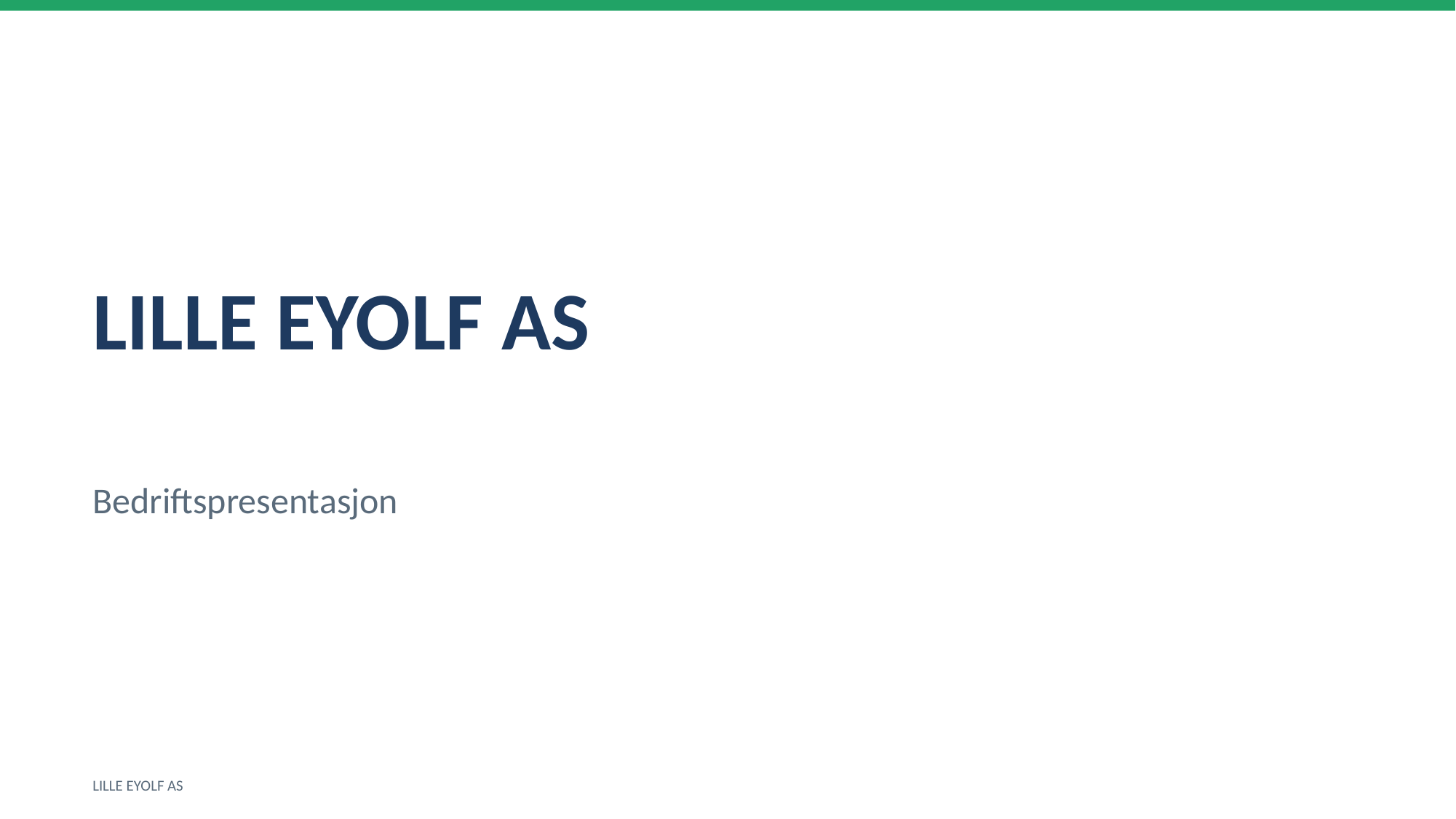

LILLE EYOLF AS
Bedriftspresentasjon
LILLE EYOLF AS